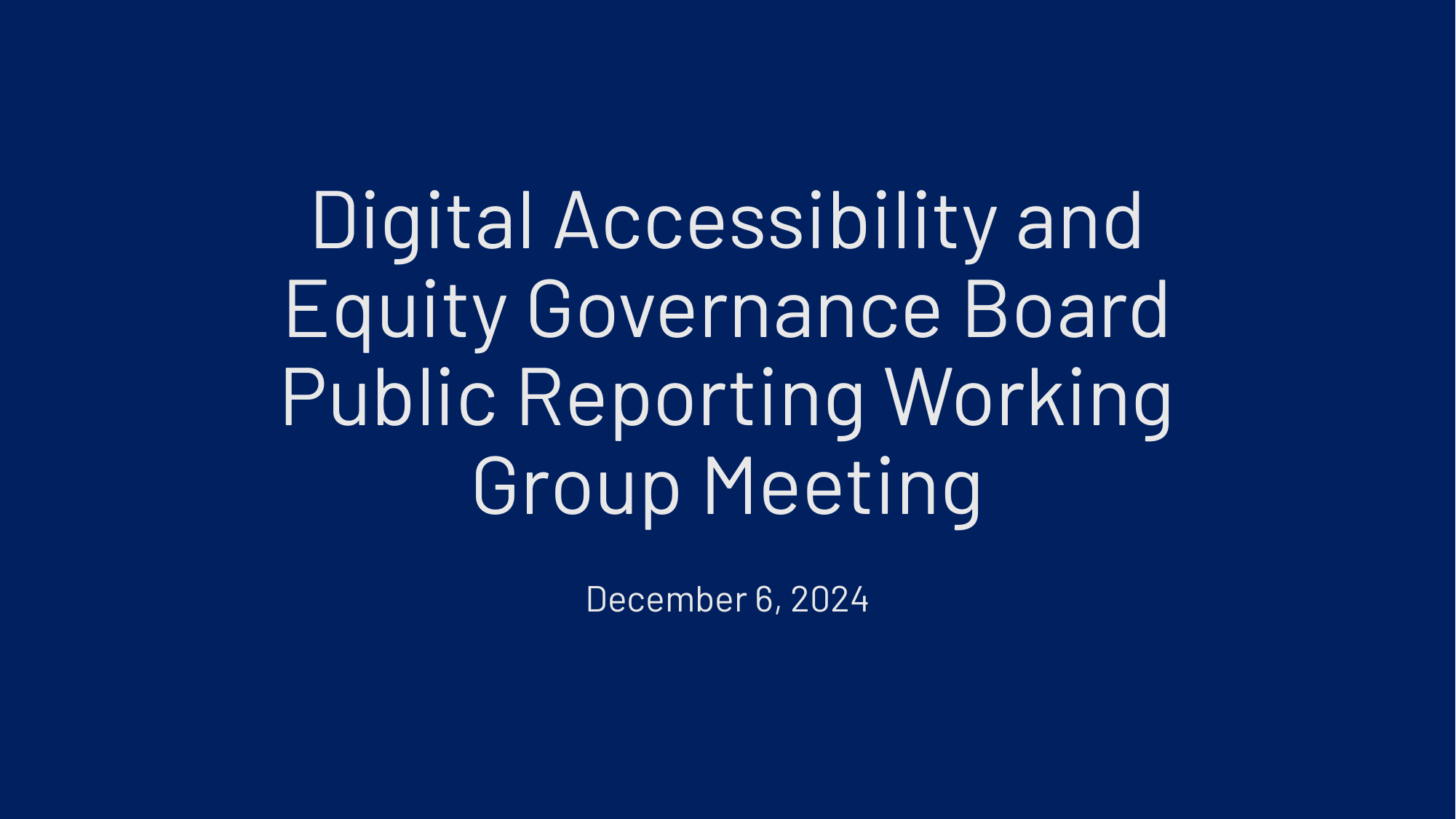

# Digital Accessibility and Equity Governance Board Public Reporting Working Group Meeting
December 6, 2024